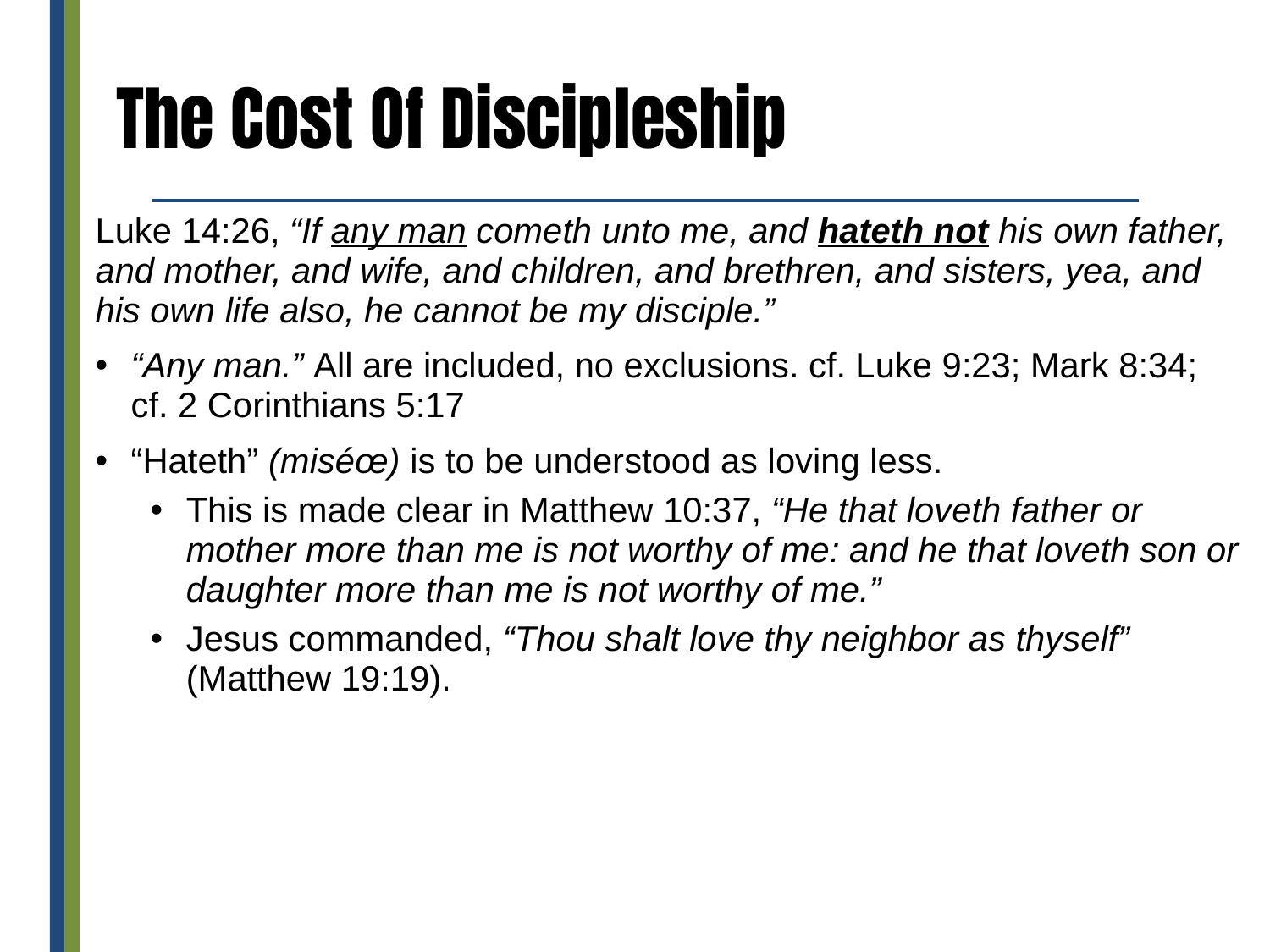

# The Cost Of Discipleship
Luke 14:26, “If any man cometh unto me, and hateth not his own father, and mother, and wife, and children, and brethren, and sisters, yea, and his own life also, he cannot be my disciple.”
“Any man.” All are included, no exclusions. cf. Luke 9:23; Mark 8:34;
cf. 2 Corinthians 5:17
“Hateth” (miséœ) is to be understood as loving less.
This is made clear in Matthew 10:37, “He that loveth father or mother more than me is not worthy of me: and he that loveth son or daughter more than me is not worthy of me.”
Jesus commanded, “Thou shalt love thy neighbor as thyself” (Matthew 19:19).